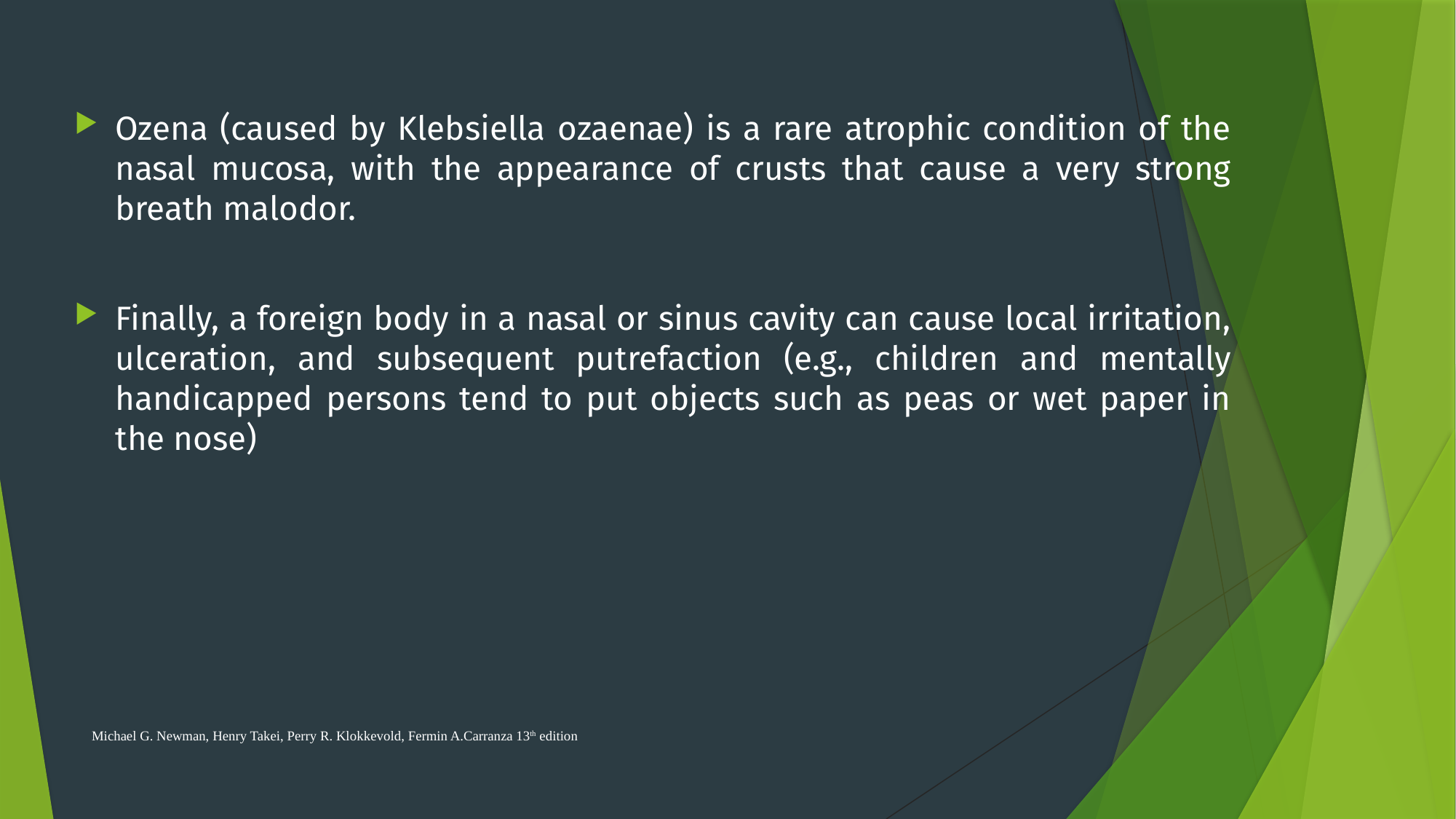

Ozena (caused by Klebsiella ozaenae) is a rare atrophic condition of the nasal mucosa, with the appearance of crusts that cause a very strong breath malodor.

Finally, a foreign body in a nasal or sinus cavity can cause local irritation, ulceration, and subsequent putrefaction (e.g., children and mentally handicapped persons tend to put objects such as peas or wet paper in the nose)
Michael G. Newman, Henry Takei, Perry R. Klokkevold, Fermin A.Carranza 13th edition